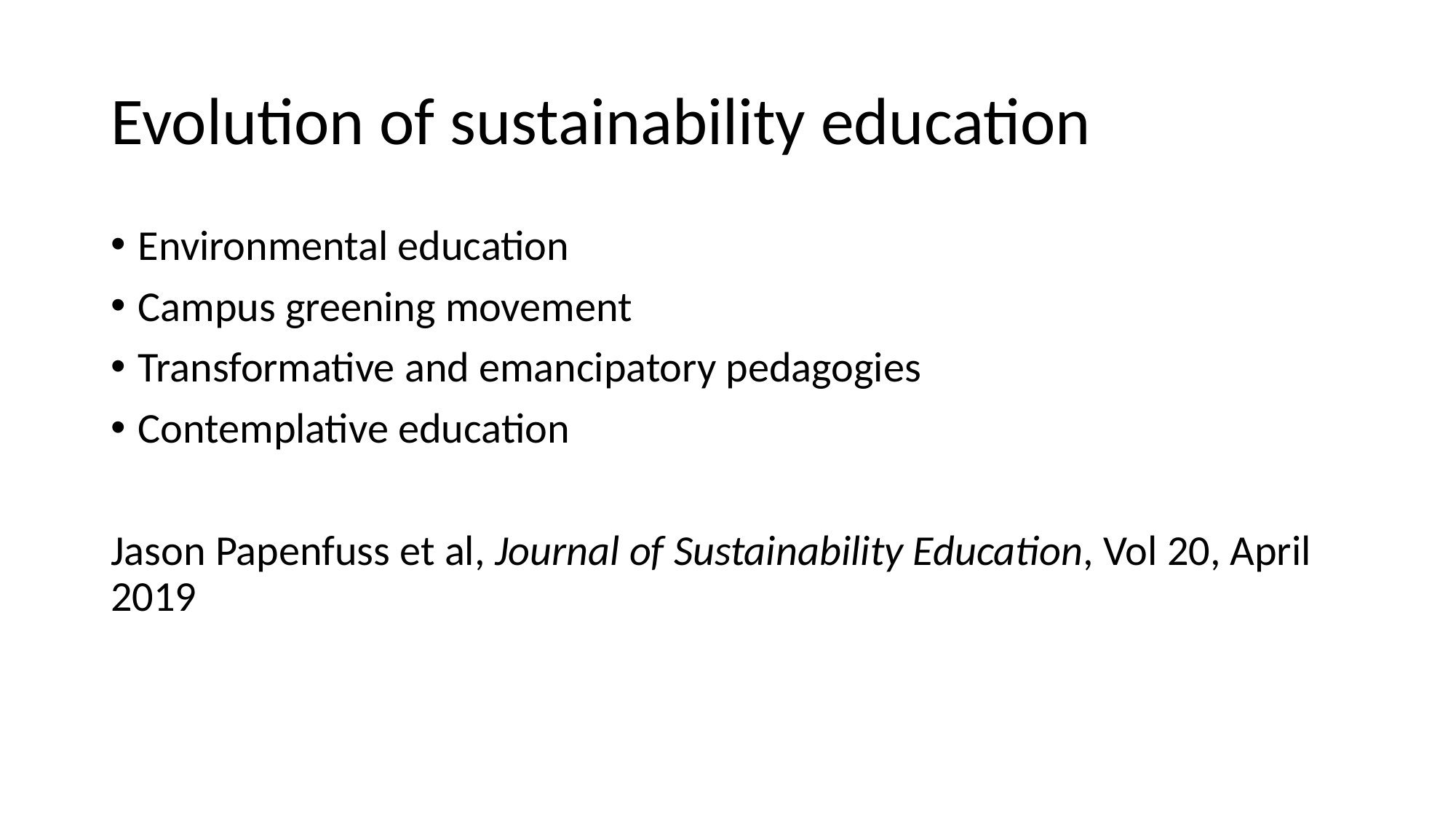

# Evolution of sustainability education
Environmental education
Campus greening movement
Transformative and emancipatory pedagogies
Contemplative education

Jason Papenfuss et al, Journal of Sustainability Education, Vol 20, April 2019